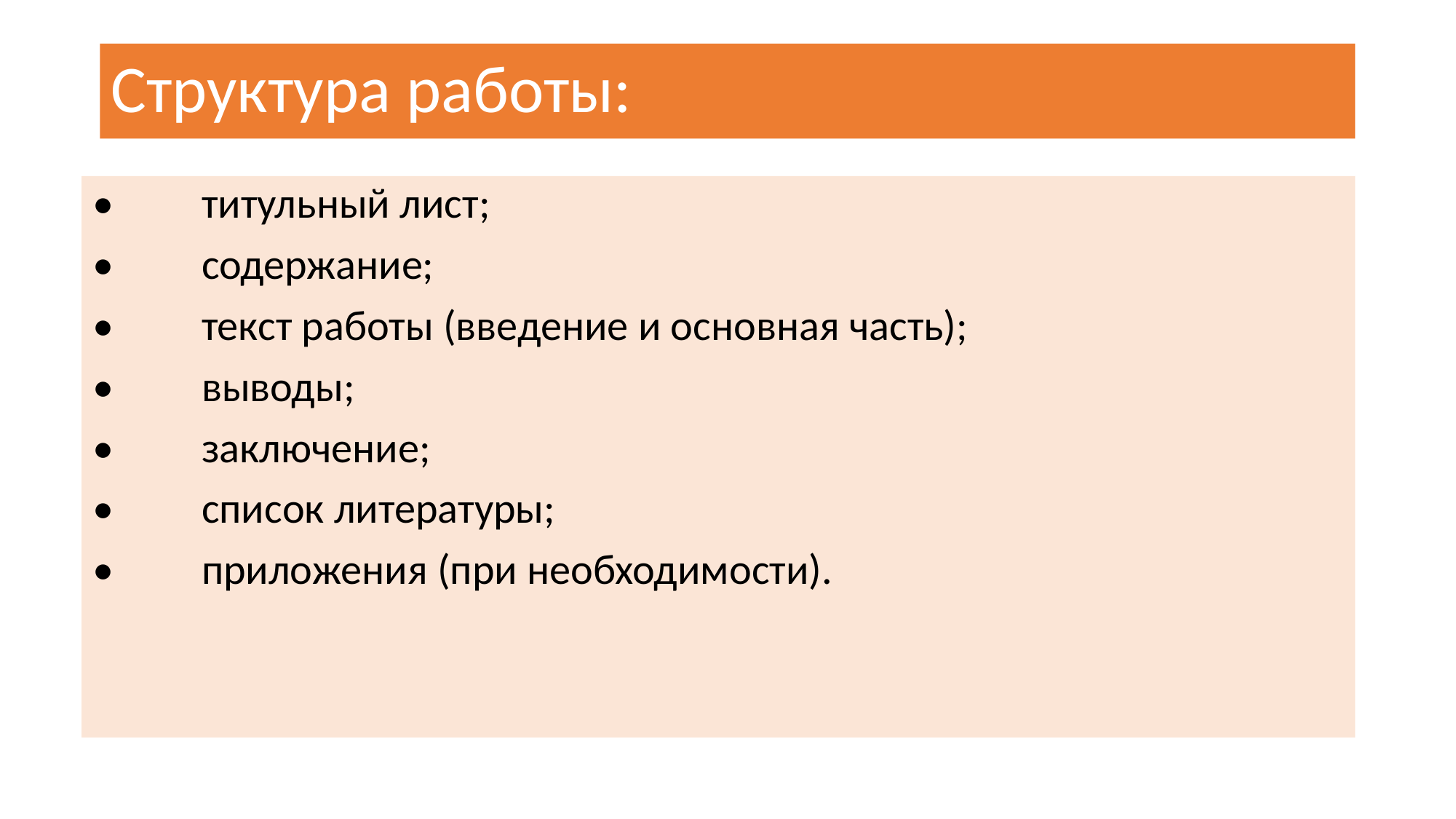

# Структура работы:
•	титульный лист;
•	содержание;
•	текст работы (введение и основная часть);
•	выводы;
•	заключение;
•	список литературы;
•	приложения (при необходимости).